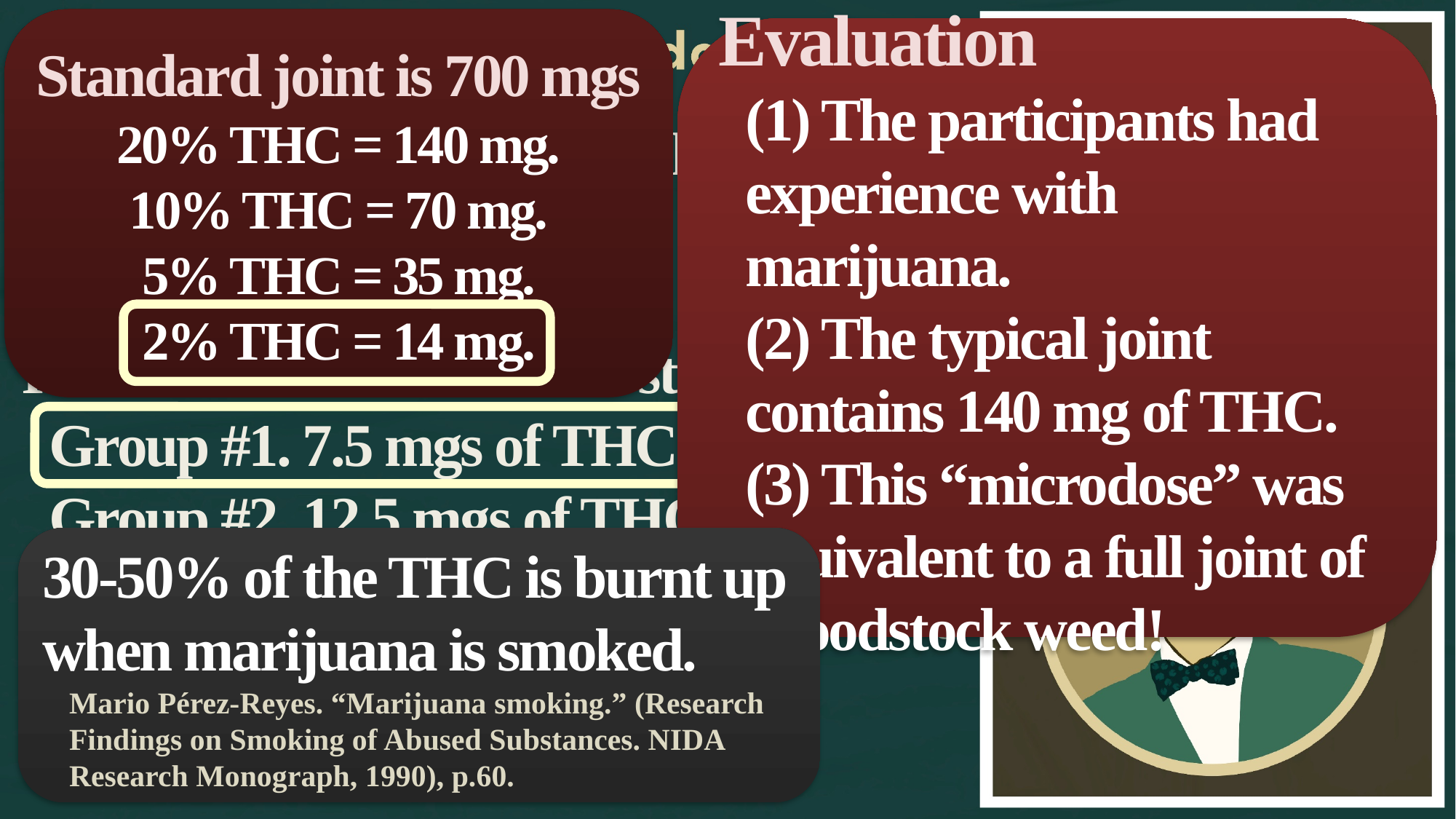

Standard joint is 700 mgs
20% THC = 140 mg.
10% THC = 70 mg.
5% THC = 35 mg.
2% THC = 14 mg.
Evaluation
(1) The participants had experience with marijuana.
(2) The typical joint contains 140 mg of THC.
(3) This “microdose” was equivalent to a full joint of Woodstock weed!
Subjects were aged 18-40 who had experience with marijuana, but not daily users.
Researchers introduced a stress test:
Group #1. 7.5 mgs of THC
Group #2. 12.5 mgs of THC
Emma Childs et al., “Dose-related effects of delta-9-THC on emotional responses to acute psychosocial stress.” Drug Alcohol Depend. 2017 Aug 1; 177: 136-144.

30-50% of the THC is burnt up when marijuana is smoked.
Mario Pérez-Reyes. “Marijuana smoking.” (Research Findings on Smoking of Abused Substances. NIDA Research Monograph, 1990), p.60.